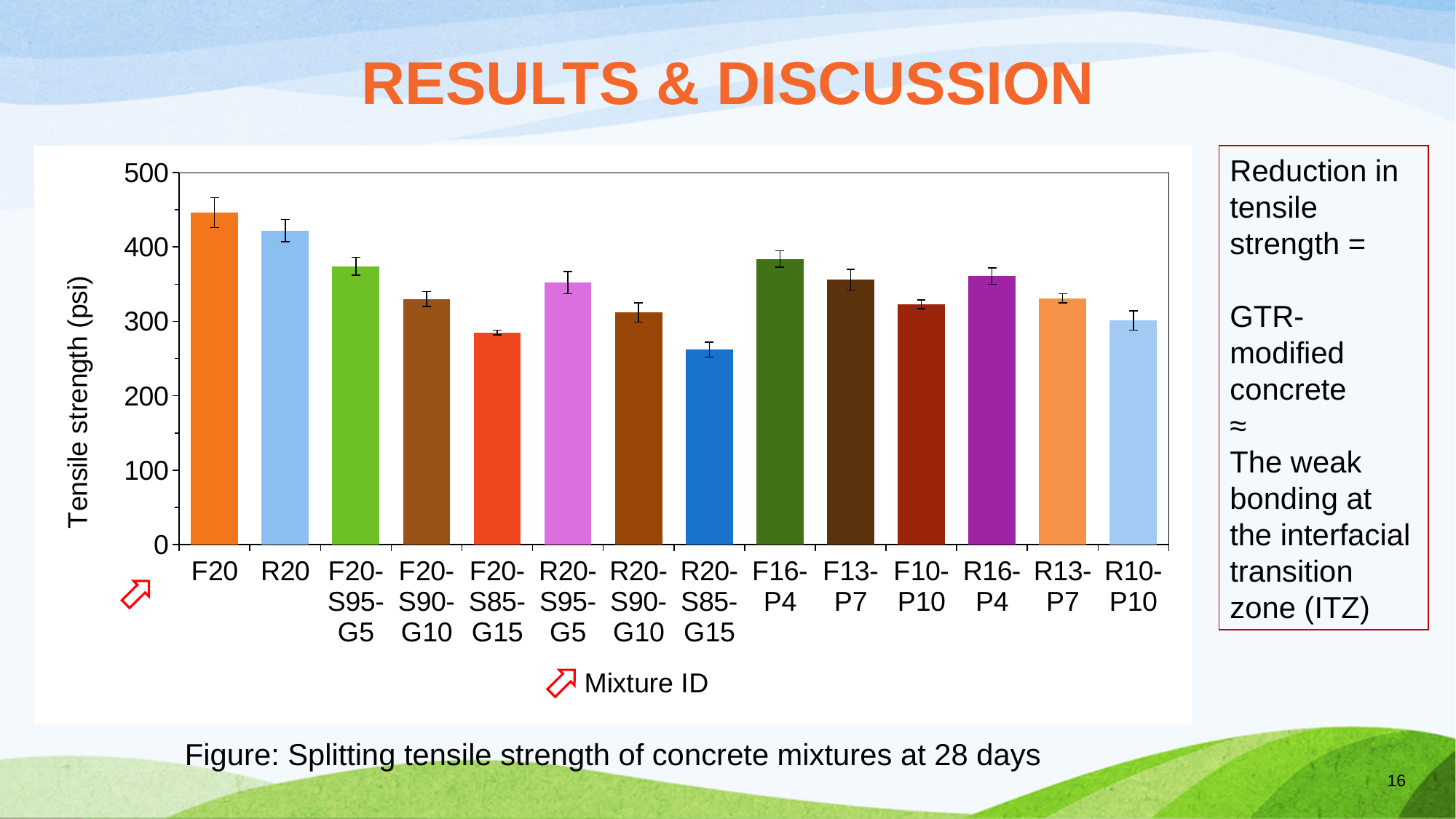

Results & discussion

### Chart

| Category |  |
|---|---|
| F20 | 446.0 |
| R20 | 422.0 |
| F20-S95-G5 | 374.0 |
| F20-S90-G10 | 330.0 |
| F20-S85-G15 | 285.0 |
| R20-S95-G5 | 352.0 |
| R20-S90-G10 | 312.0 |
| R20-S85-G15 | 262.0 |
| F16-P4 | 384.0 |
| F13-P7 | 356.0 |
| F10-P10 | 323.0 |
| R16-P4 | 361.0 |
| R13-P7 | 331.0 |
| R10-P10 | 301.0 |
Reduction in tensile strength =

GTR-modified concrete
≈
The weak bonding at the interfacial transition zone (ITZ)

Figure: Splitting tensile strength of concrete mixtures at 28 days
16